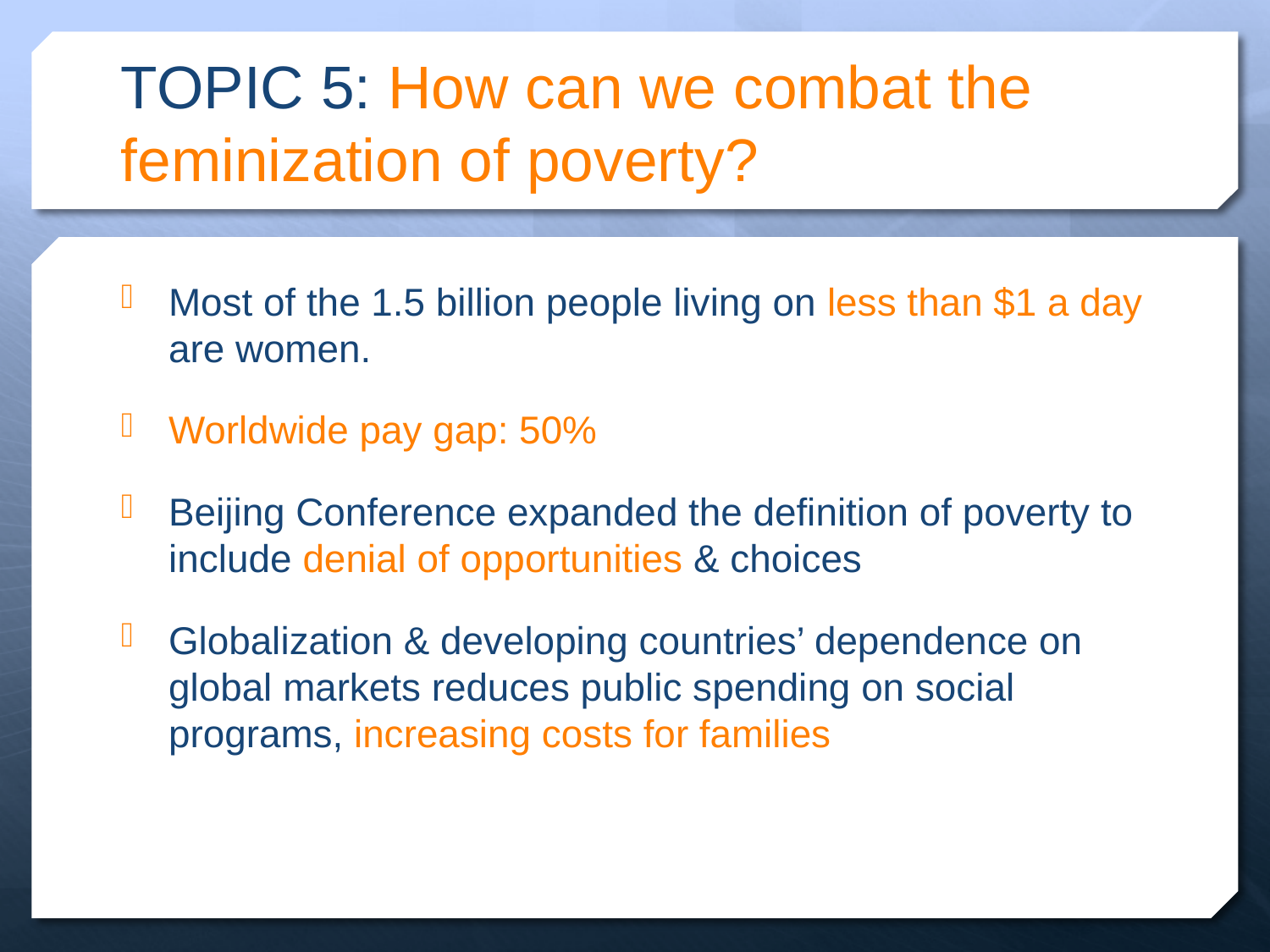

# TOPIC 5: How can we combat the feminization of poverty?
Most of the 1.5 billion people living on less than $1 a day are women.
Worldwide pay gap: 50%
Beijing Conference expanded the definition of poverty to include denial of opportunities & choices
Globalization & developing countries’ dependence on global markets reduces public spending on social programs, increasing costs for families